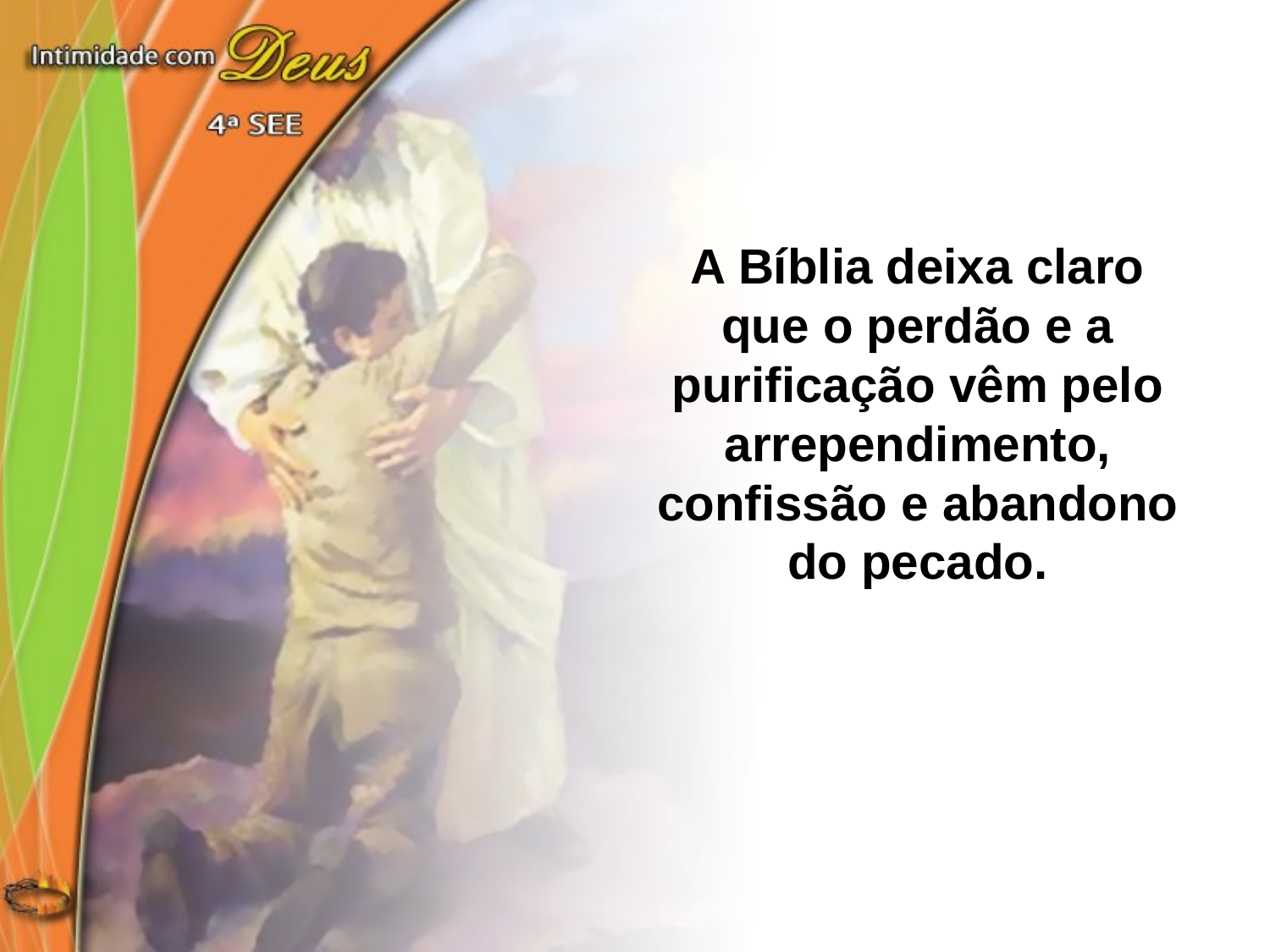

A Bíblia deixa claro que o perdão e a purificação vêm pelo arrependimento, confissão e abandono do pecado.